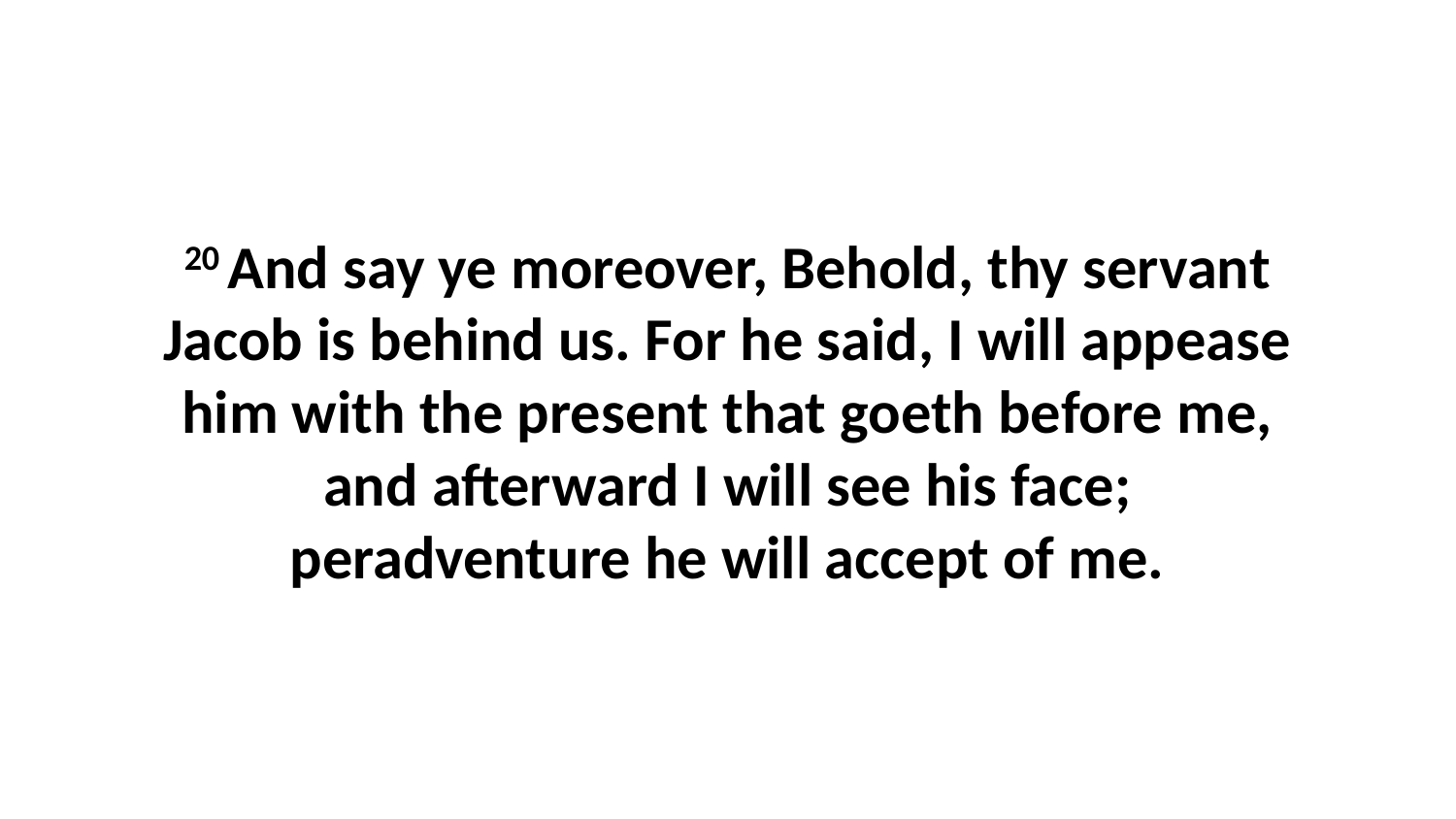

20 And say ye moreover, Behold, thy servant Jacob is behind us. For he said, I will appease him with the present that goeth before me, and afterward I will see his face; peradventure he will accept of me.